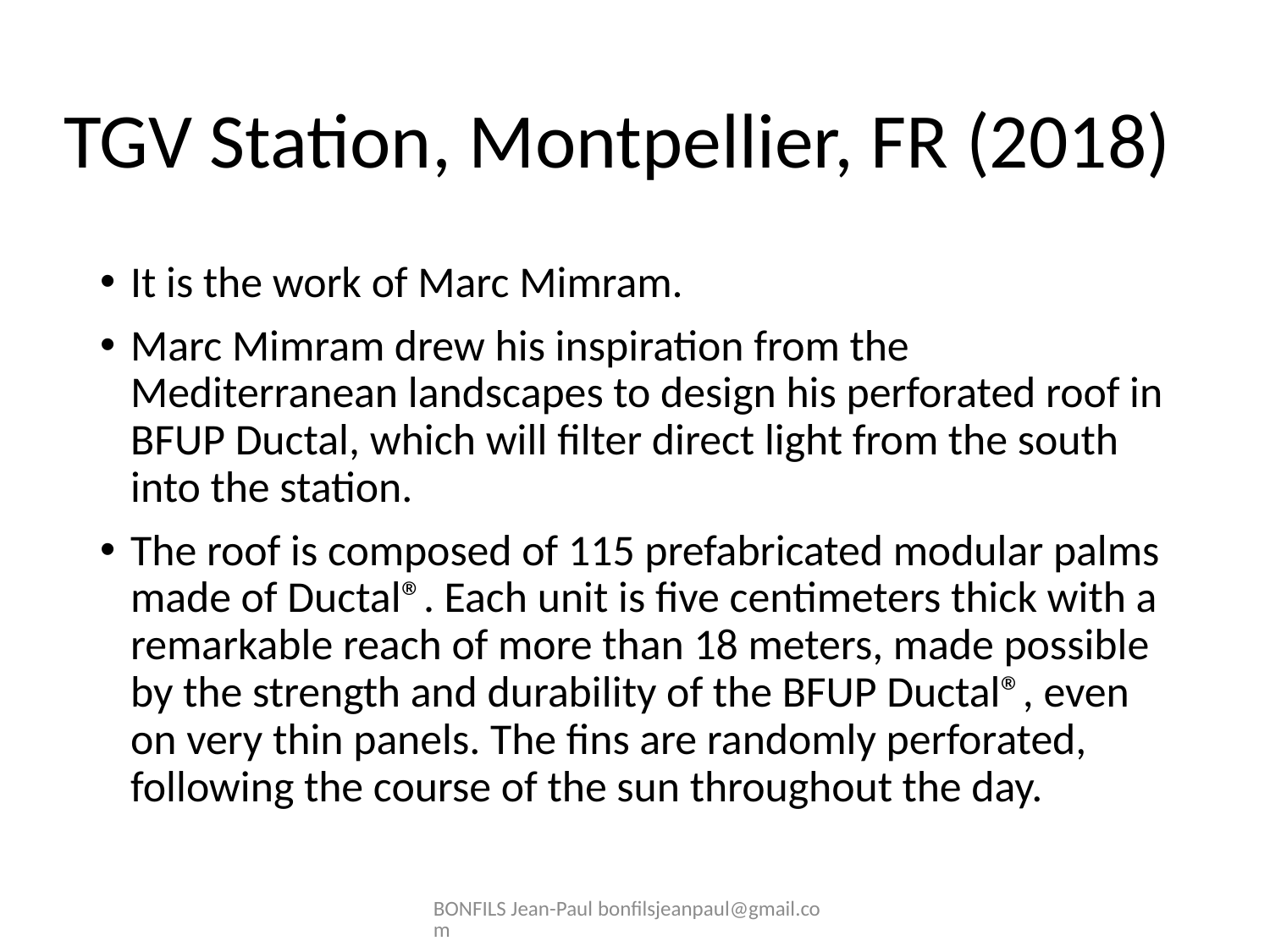

# TGV Station, Montpellier, FR (2018)
It is the work of Marc Mimram.
Marc Mimram drew his inspiration from the Mediterranean landscapes to design his perforated roof in BFUP Ductal, which will filter direct light from the south into the station.
The roof is composed of 115 prefabricated modular palms made of Ductal®. Each unit is five centimeters thick with a remarkable reach of more than 18 meters, made possible by the strength and durability of the BFUP Ductal®, even on very thin panels. The fins are randomly perforated, following the course of the sun throughout the day.
BONFILS Jean-Paul bonfilsjeanpaul@gmail.com